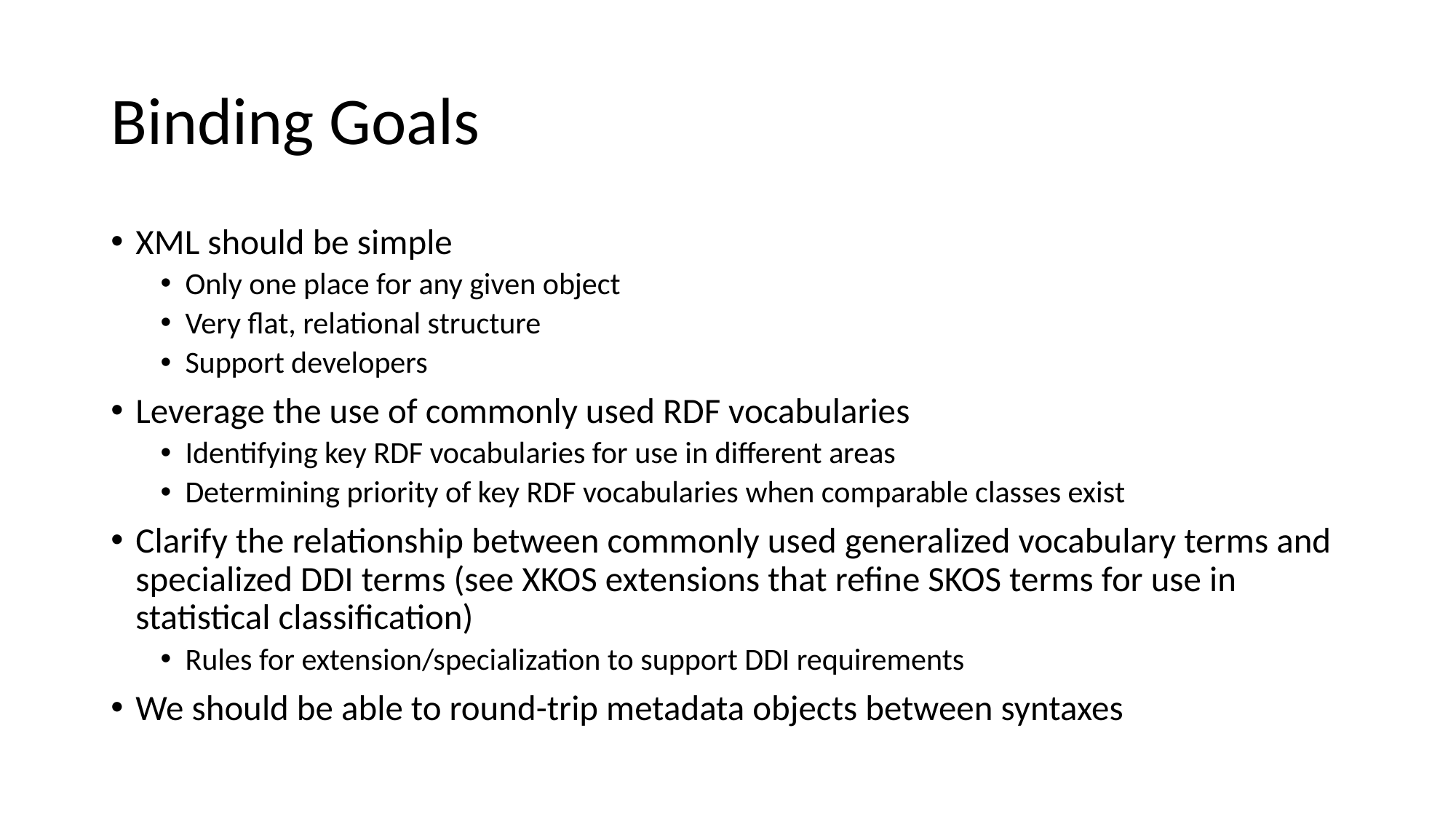

# Binding Goals
XML should be simple
Only one place for any given object
Very flat, relational structure
Support developers
Leverage the use of commonly used RDF vocabularies
Identifying key RDF vocabularies for use in different areas
Determining priority of key RDF vocabularies when comparable classes exist
Clarify the relationship between commonly used generalized vocabulary terms and specialized DDI terms (see XKOS extensions that refine SKOS terms for use in statistical classification)
Rules for extension/specialization to support DDI requirements
We should be able to round-trip metadata objects between syntaxes